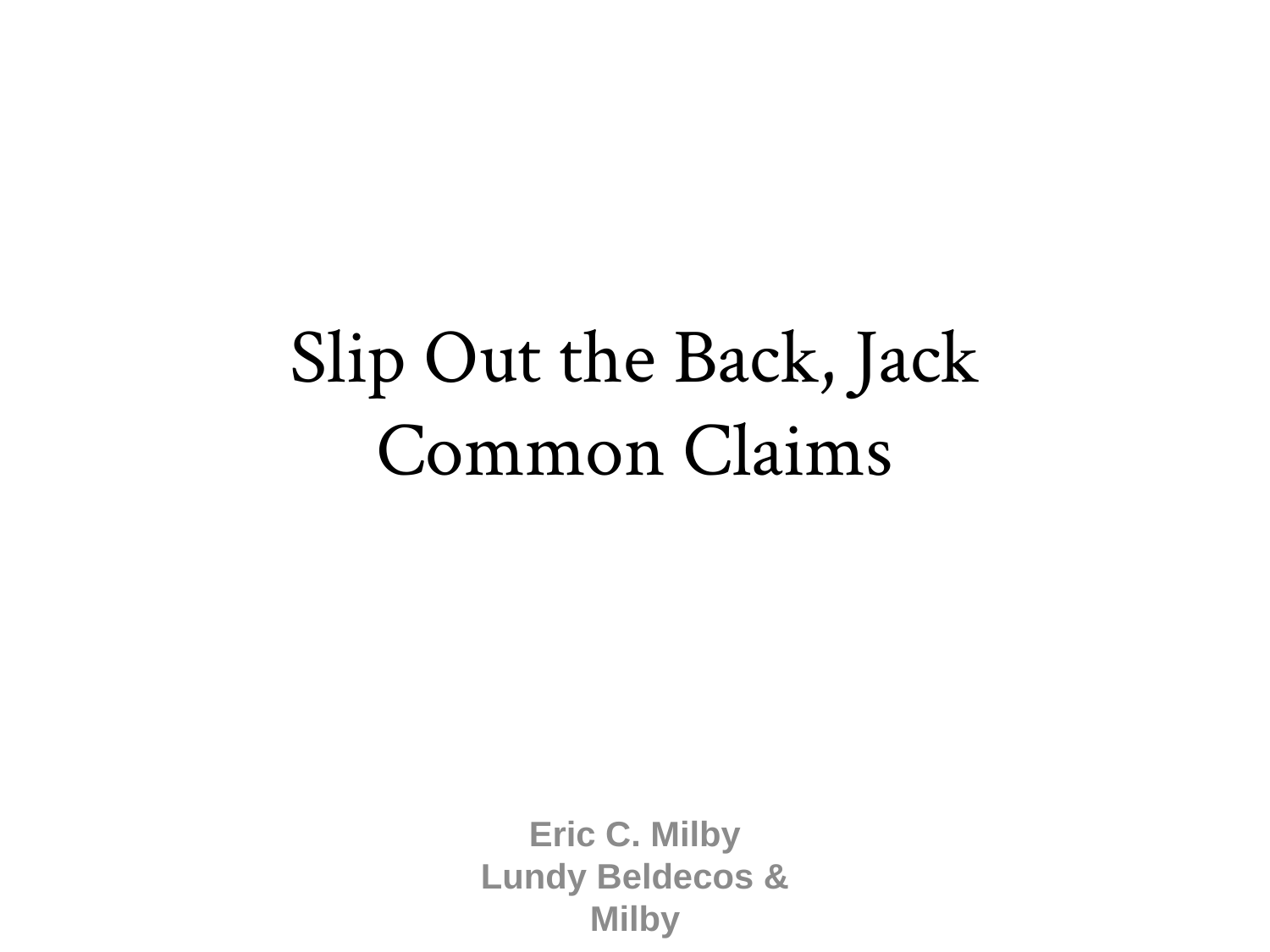

# Slip Out the Back, Jack Common Claims

Eric C. Milby
Lundy Beldecos & Milby